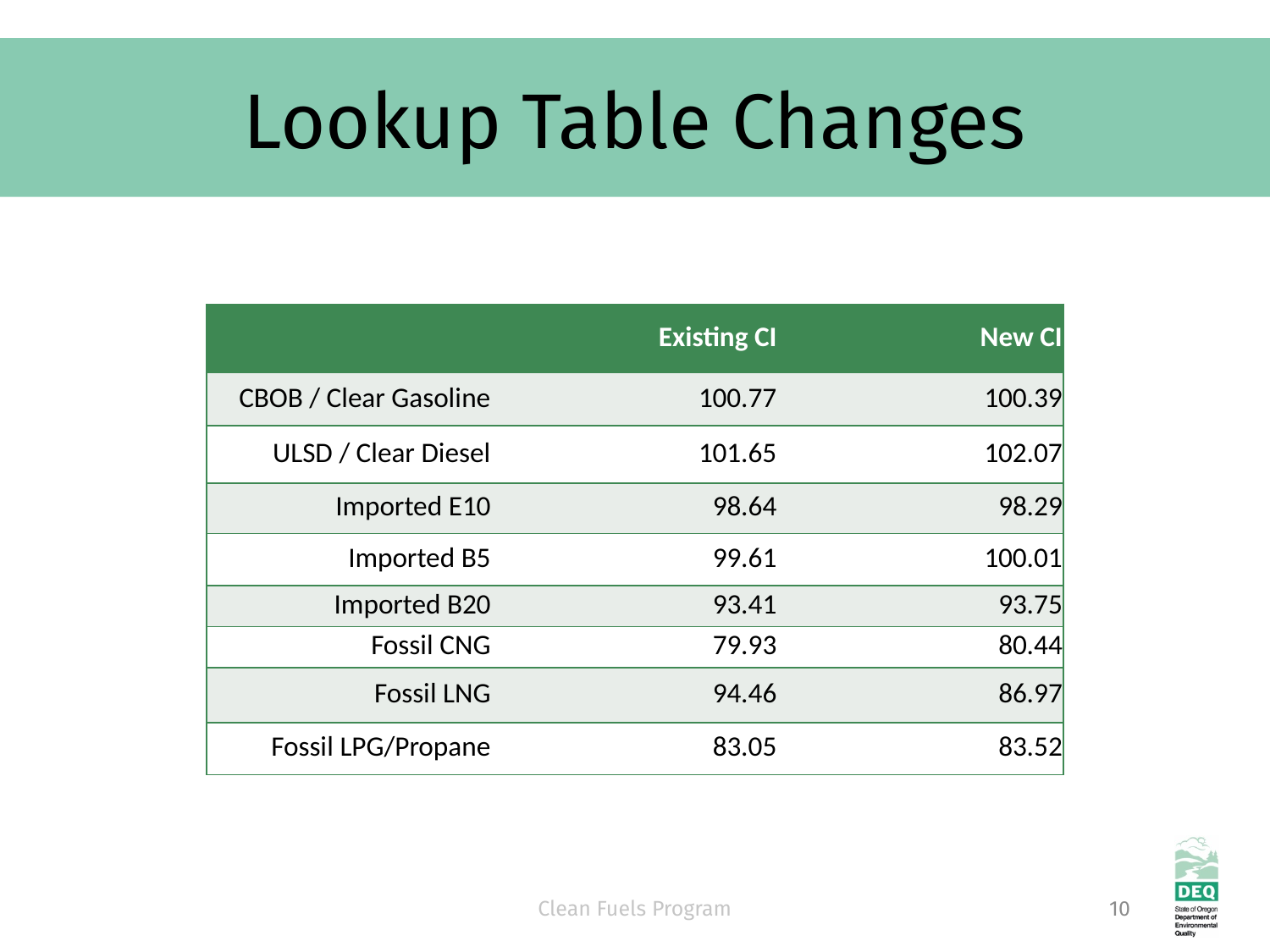

# Lookup Table Changes
|  | Existing CI | New CI |
| --- | --- | --- |
| CBOB / Clear Gasoline | 100.77 | 100.39 |
| ULSD / Clear Diesel | 101.65 | 102.07 |
| Imported E10 | 98.64 | 98.29 |
| Imported B5 | 99.61 | 100.01 |
| Imported B20 | 93.41 | 93.75 |
| Fossil CNG | 79.93 | 80.44 |
| Fossil LNG | 94.46 | 86.97 |
| Fossil LPG/Propane | 83.05 | 83.52 |
Clean Fuels Program
10